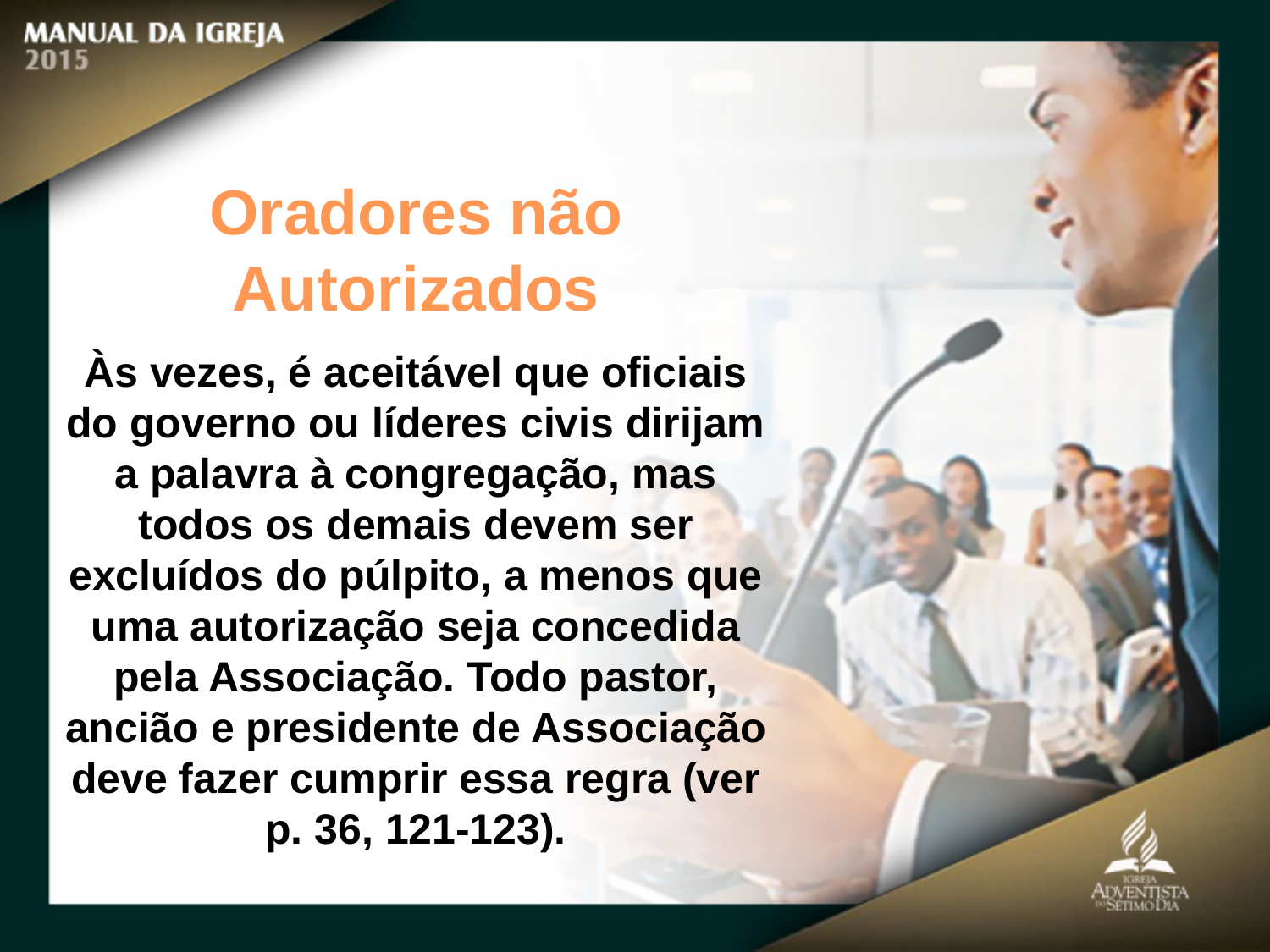

Oradores não Autorizados
Às vezes, é aceitável que oficiais do governo ou líderes civis dirijam a palavra à congregação, mas todos os demais devem ser excluídos do púlpito, a menos que uma autorização seja concedida pela Associação. Todo pastor, ancião e presidente de Associação deve fazer cumprir essa regra (ver p. 36, 121-123).